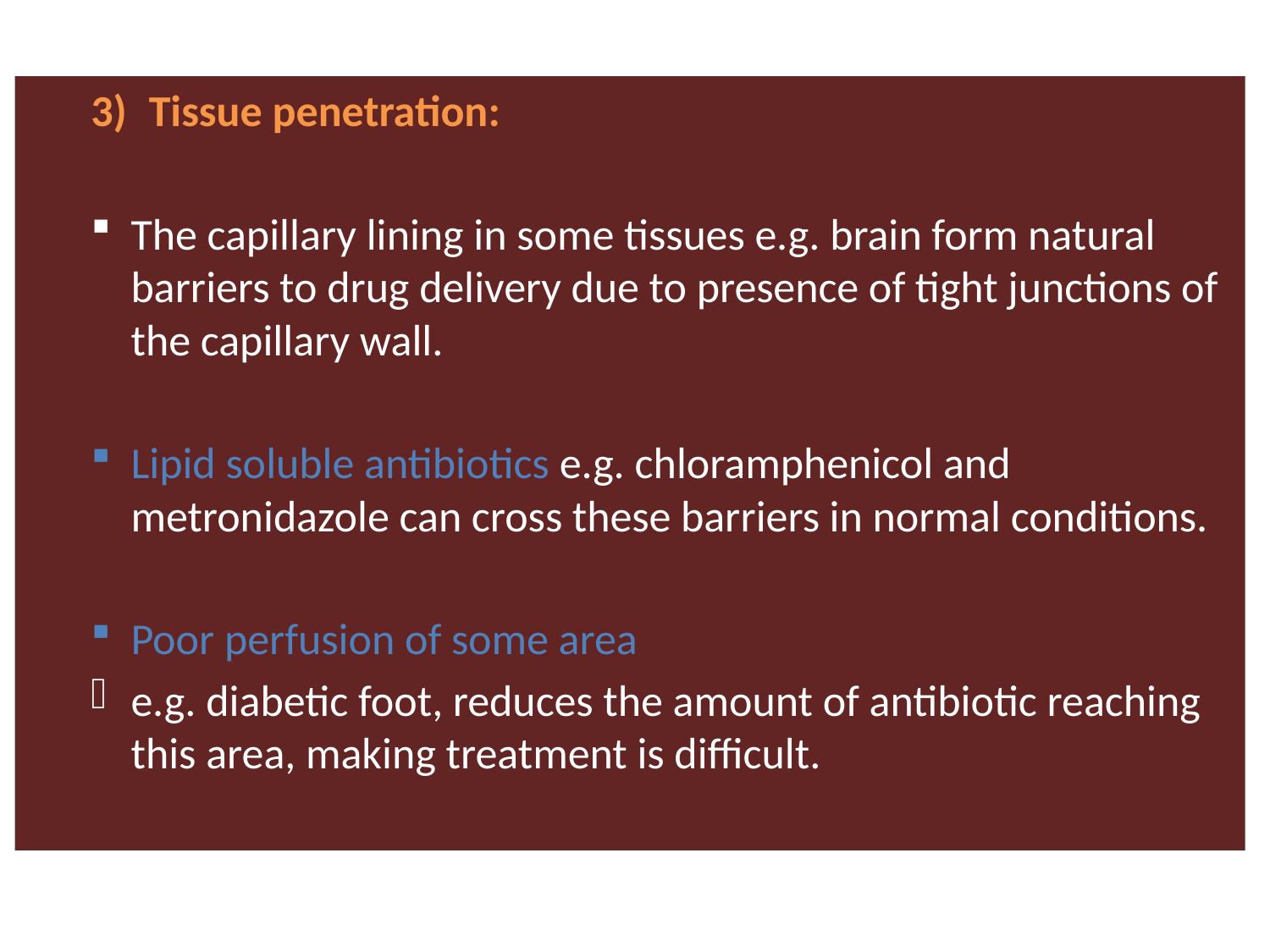

Tissue penetration:

The capillary lining in some tissues e.g. brain form natural barriers to drug delivery due to presence of tight junctions of the capillary wall.

Lipid soluble antibiotics e.g. chloramphenicol and metronidazole can cross these barriers in normal conditions.

Poor perfusion of some area
e.g. diabetic foot, reduces the amount of antibiotic reaching this area, making treatment is difficult.